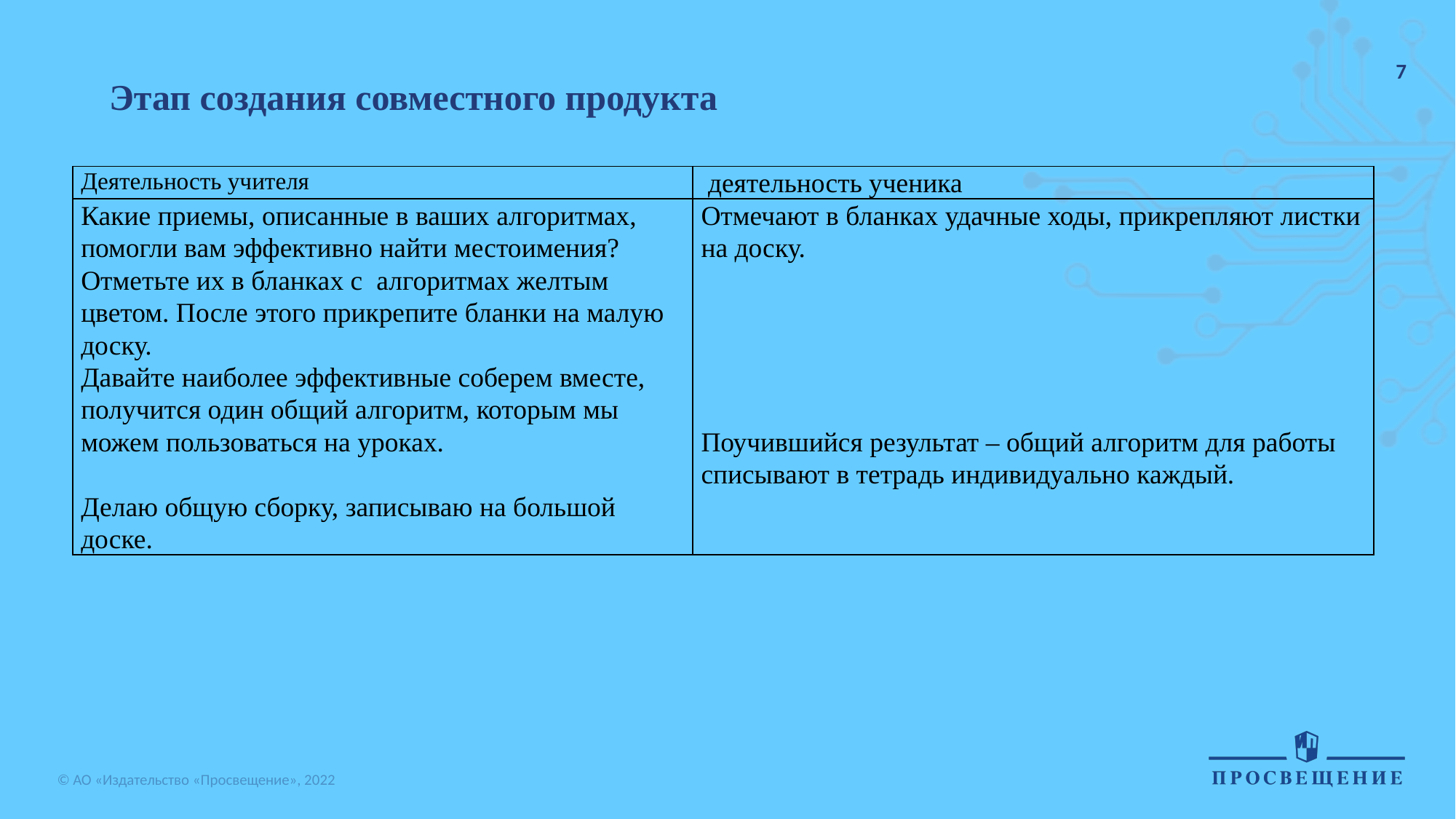

Этап создания совместного продукта
| Деятельность учителя | деятельность ученика |
| --- | --- |
| Какие приемы, описанные в ваших алгоритмах, помогли вам эффективно найти местоимения? Отметьте их в бланках с алгоритмах желтым цветом. После этого прикрепите бланки на малую доску. Давайте наиболее эффективные соберем вместе, получится один общий алгоритм, которым мы можем пользоваться на уроках.   Делаю общую сборку, записываю на большой доске. | Отмечают в бланках удачные ходы, прикрепляют листки на доску.           Поучившийся результат – общий алгоритм для работы списывают в тетрадь индивидуально каждый. |